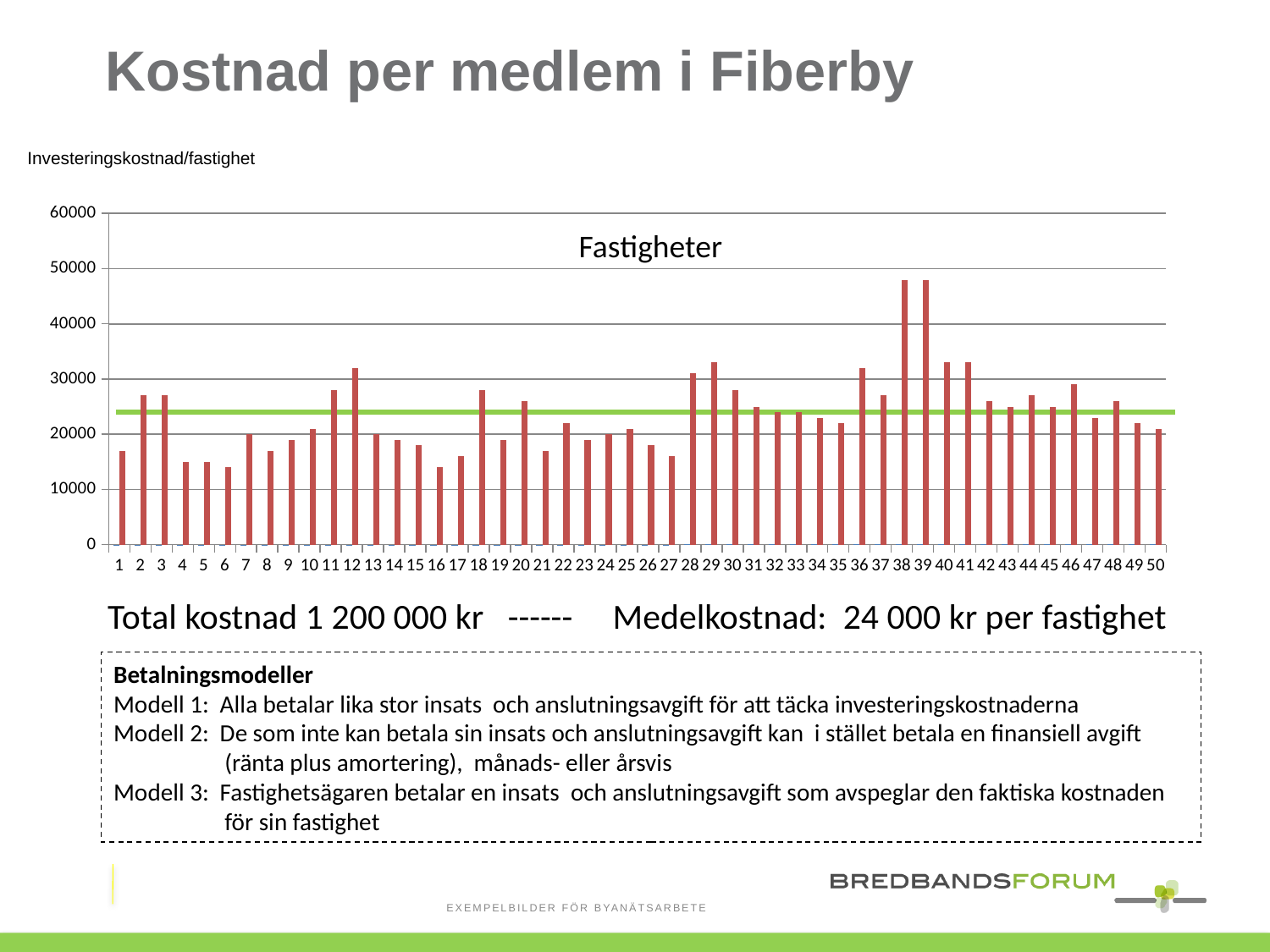

Kostnad per medlem i Fiberby
Investeringskostnad/fastighet

### Chart

| Category |  |  |
|---|---|---|
Fastigheter
Total kostnad 1 200 000 kr   ------     Medelkostnad:  24 000 kr per fastighet
Betalningsmodeller
Modell 1:  Alla betalar lika stor insats  och anslutningsavgift för att täcka investeringskostnaderna
Modell 2:  De som inte kan betala sin insats och anslutningsavgift kan  i stället betala en finansiell avgift (ränta plus amortering),  månads- eller årsvis
Modell 3:  Fastighetsägaren betalar en insats  och anslutningsavgift som avspeglar den faktiska kostnaden för sin fastighet
Exempelbilder för byanätsarbete